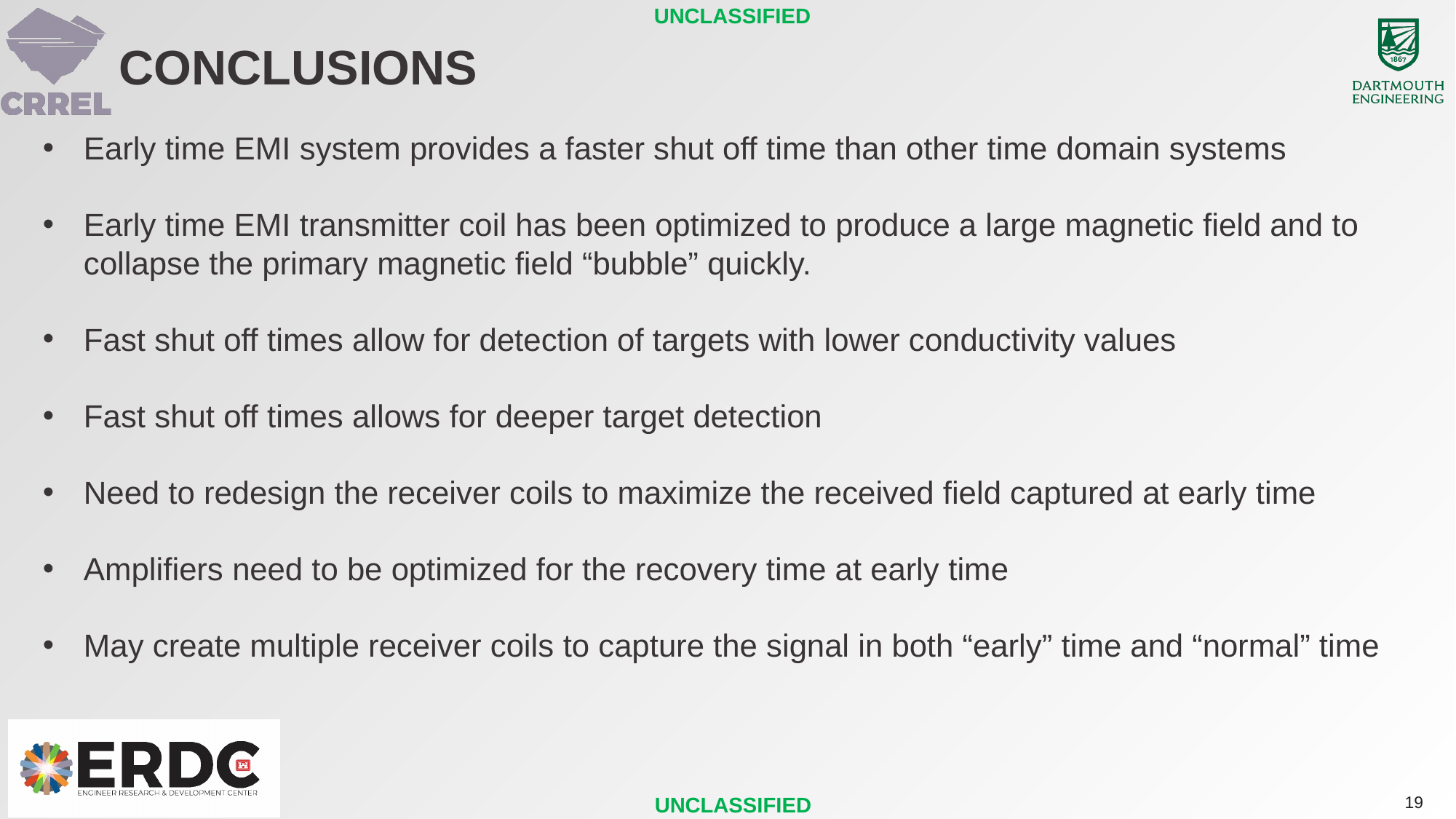

# Conclusions
Early time EMI system provides a faster shut off time than other time domain systems

Early time EMI transmitter coil has been optimized to produce a large magnetic field and to collapse the primary magnetic field “bubble” quickly.

Fast shut off times allow for detection of targets with lower conductivity values

Fast shut off times allows for deeper target detection

Need to redesign the receiver coils to maximize the received field captured at early time

Amplifiers need to be optimized for the recovery time at early time

May create multiple receiver coils to capture the signal in both “early” time and “normal” time